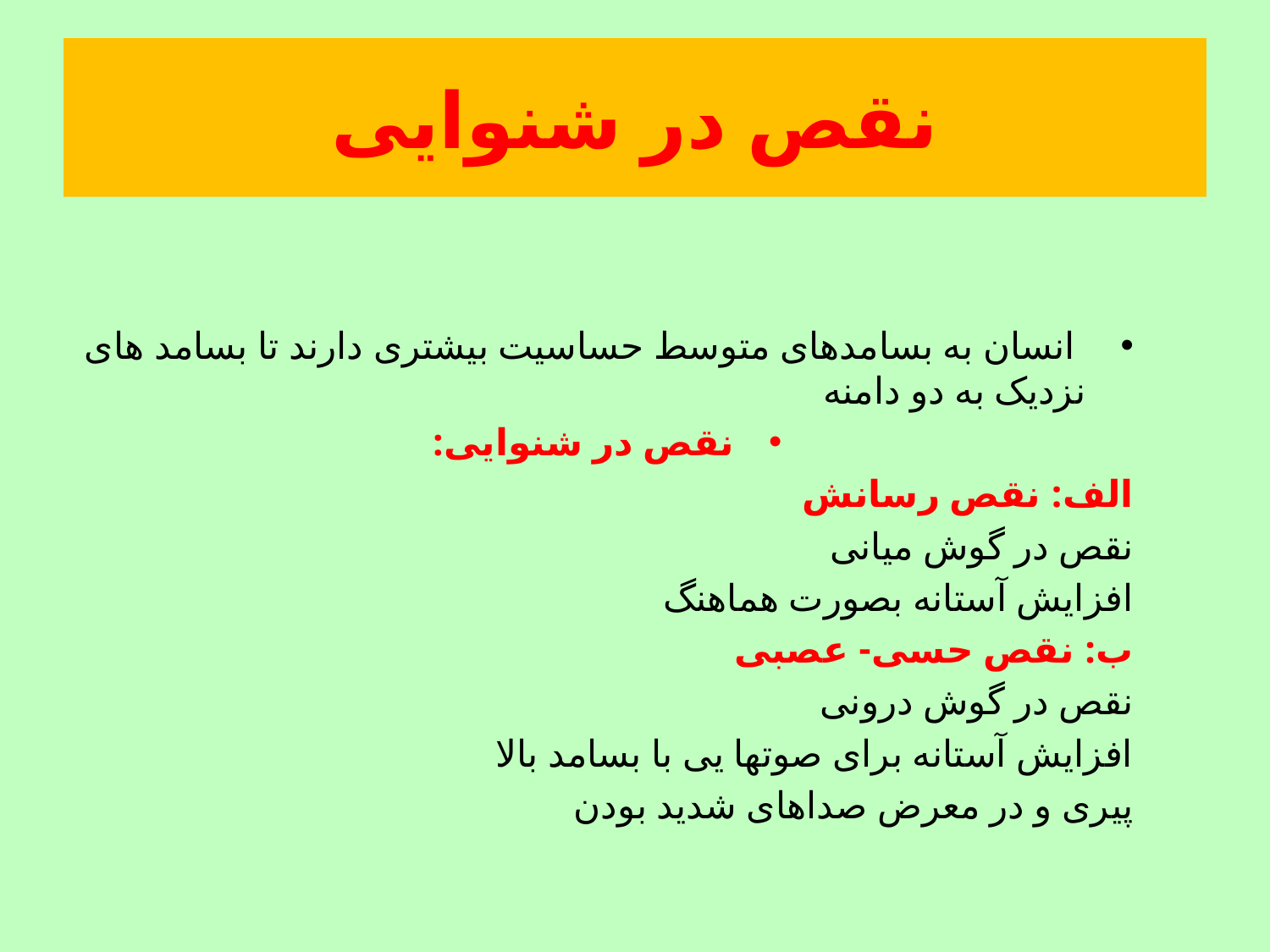

# نقص در شنوایی
 انسان به بسامدهای متوسط حساسیت بیشتری دارند تا بسامد های نزدیک به دو دامنه
نقص در شنوایی:
الف: نقص رسانش
نقص در گوش میانی
افزایش آستانه بصورت هماهنگ
ب: نقص حسی- عصبی
نقص در گوش درونی
افزایش آستانه برای صوتها یی با بسامد بالا
پیری و در معرض صداهای شدید بودن